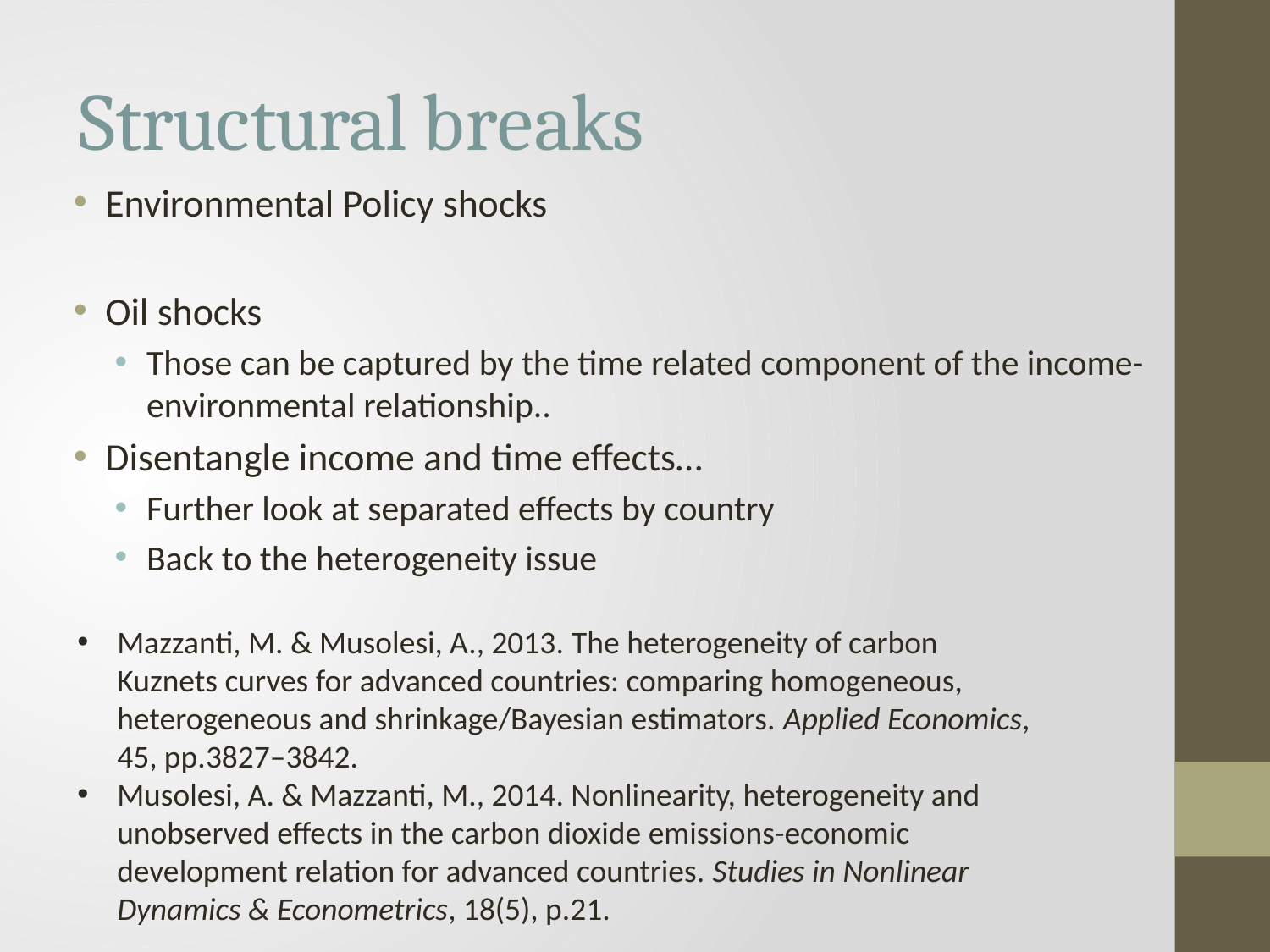

# Structural breaks
Environmental Policy shocks

Oil shocks
Those can be captured by the time related component of the income-environmental relationship..
Disentangle income and time effects…
Further look at separated effects by country
Back to the heterogeneity issue
Mazzanti, M. & Musolesi, A., 2013. The heterogeneity of carbon Kuznets curves for advanced countries: comparing homogeneous, heterogeneous and shrinkage/Bayesian estimators. Applied Economics, 45, pp.3827–3842.
Musolesi, A. & Mazzanti, M., 2014. Nonlinearity, heterogeneity and unobserved effects in the carbon dioxide emissions-economic development relation for advanced countries. Studies in Nonlinear Dynamics & Econometrics, 18(5), p.21.